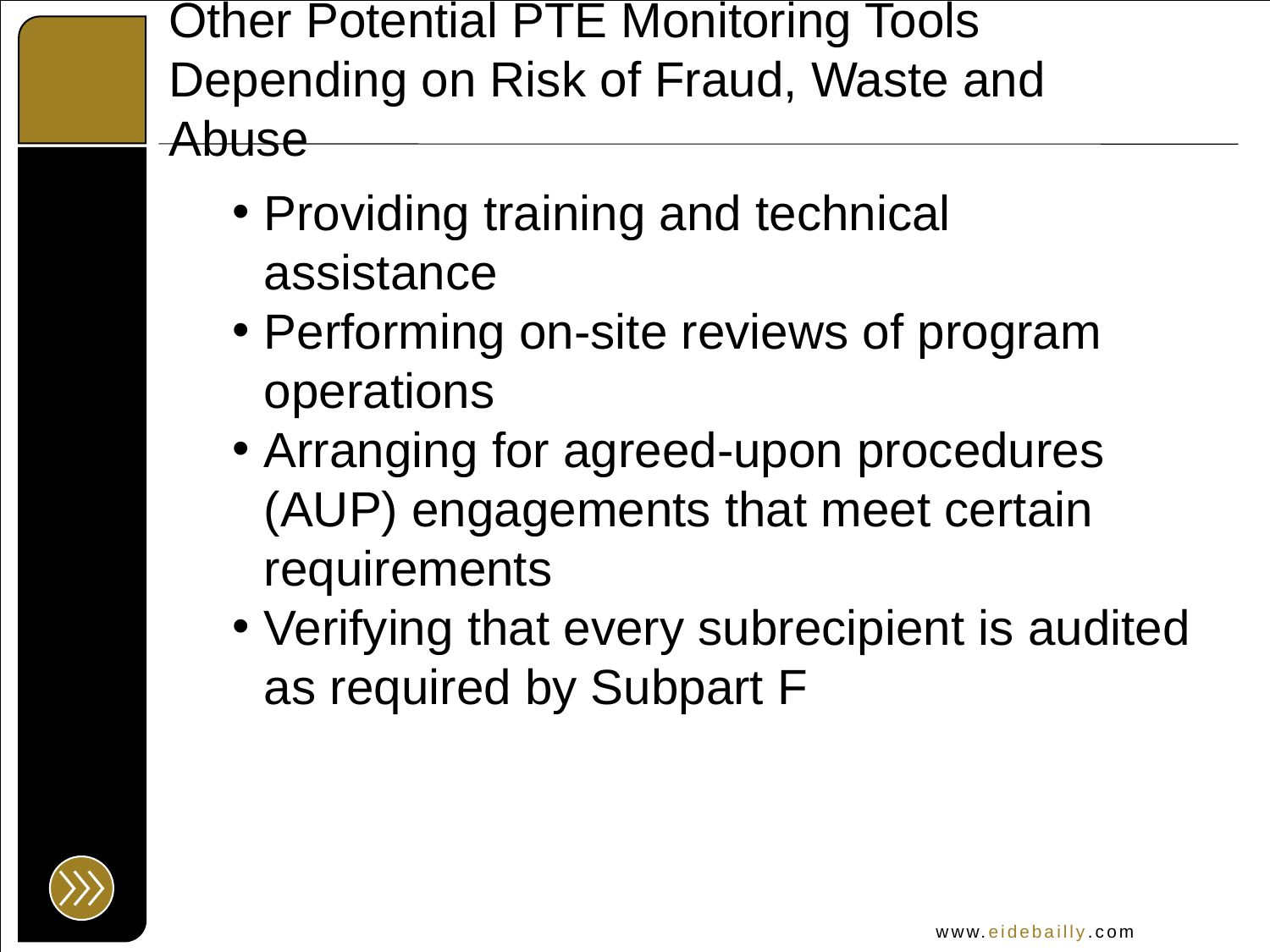

# Other Potential PTE Monitoring Tools Depending on Risk of Fraud, Waste and Abuse
Providing training and technical assistance
Performing on-site reviews of program operations
Arranging for agreed-upon procedures (AUP) engagements that meet certain requirements
Verifying that every subrecipient is audited as required by Subpart F